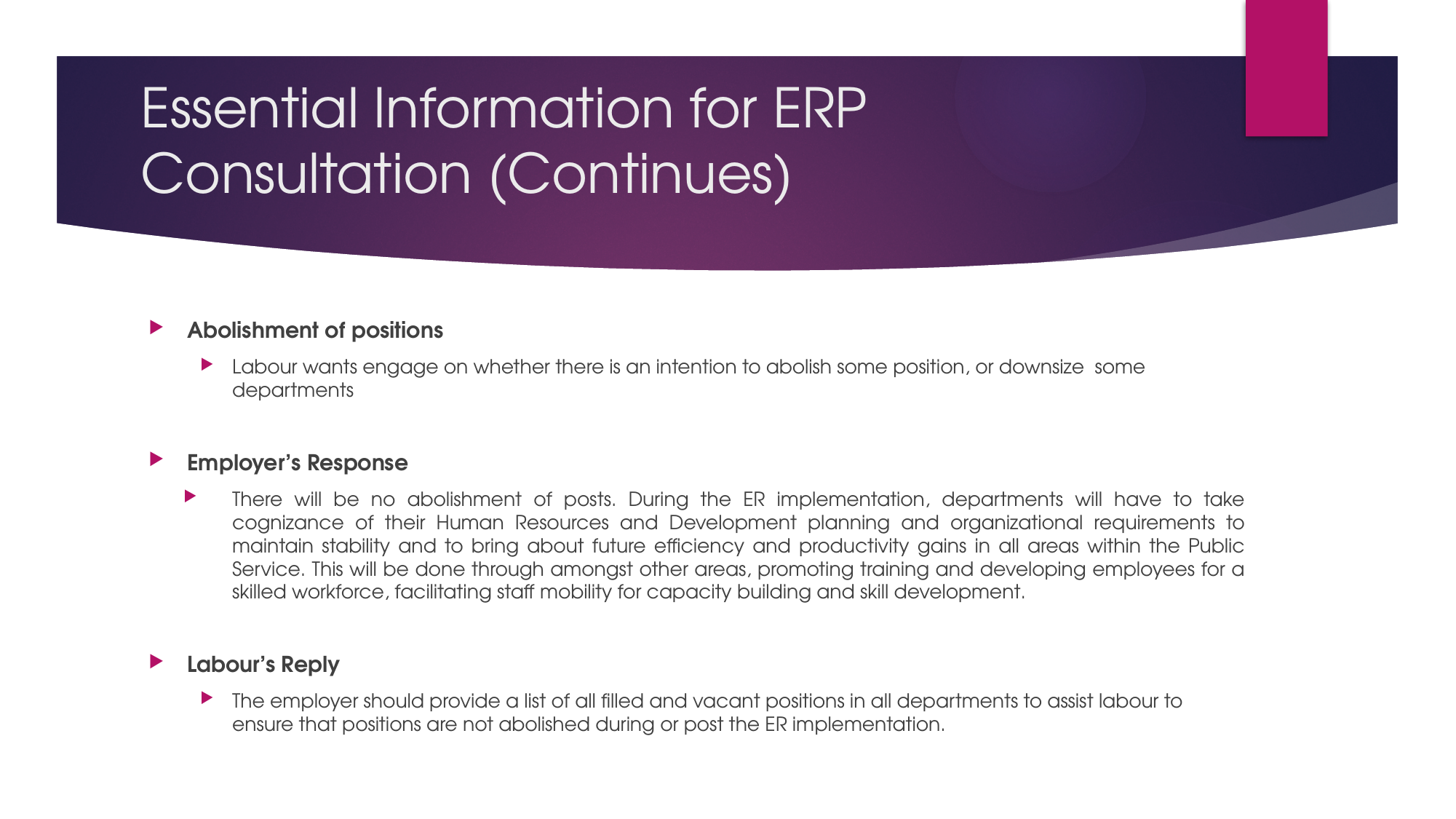

# Essential Information for ERP Consultation (Continues)
Abolishment of positions
Labour wants engage on whether there is an intention to abolish some position, or downsize  some departments

Employer’s Response
There will be no abolishment of posts. During the ER implementation, departments will have to take cognizance of their Human Resources and Development planning and organizational requirements to maintain stability and to bring about future efficiency and productivity gains in all areas within the Public Service. This will be done through amongst other areas, promoting training and developing employees for a skilled workforce, facilitating staff mobility for capacity building and skill development.

Labour’s Reply
The employer should provide a list of all filled and vacant positions in all departments to assist labour to ensure that positions are not abolished during or post the ER implementation.